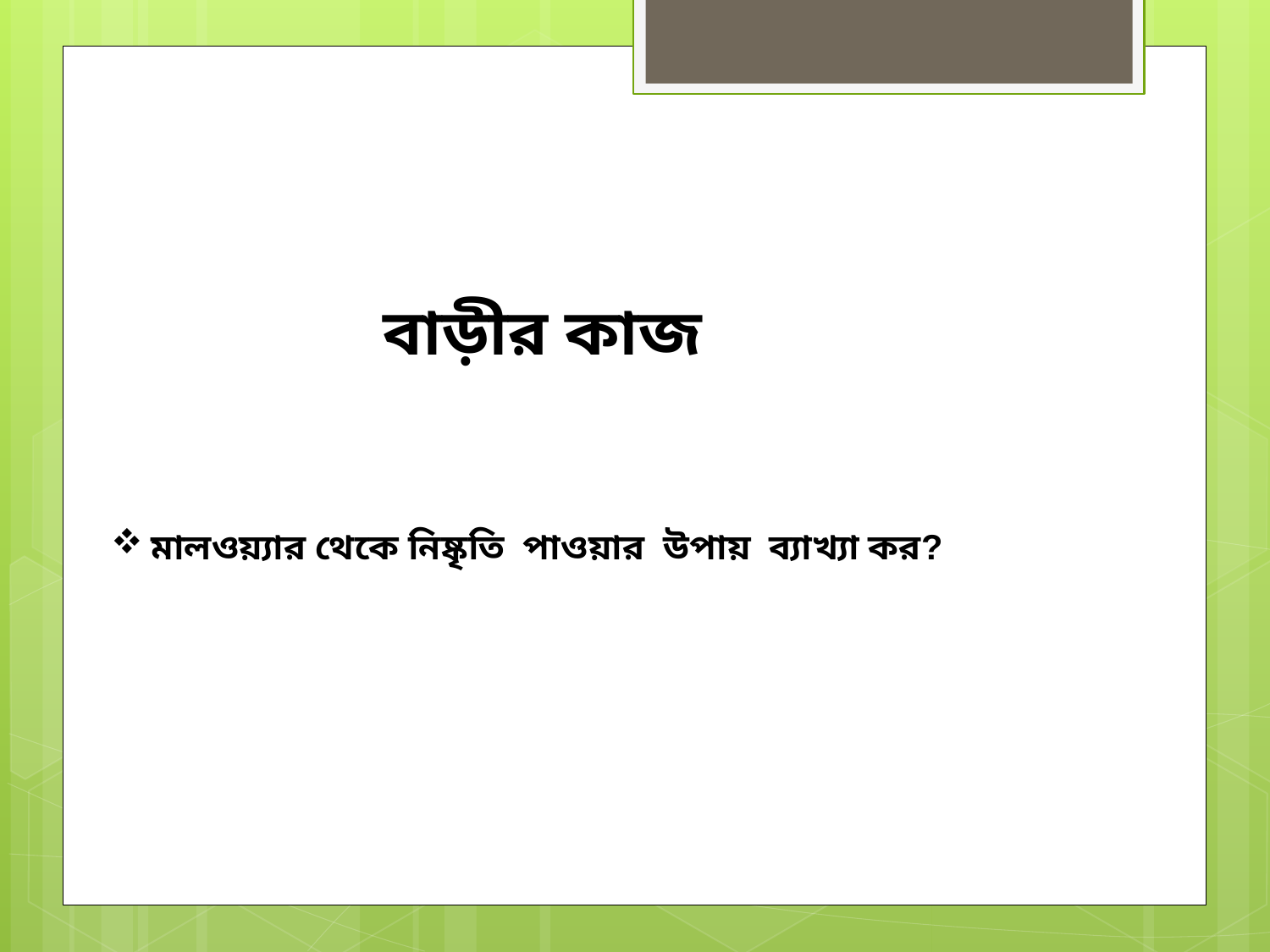

বাড়ীর কাজ
মালওয়্যার থেকে নিষ্কৃতি  পাওয়ার  উপায়  ব্যাখ্যা কর?